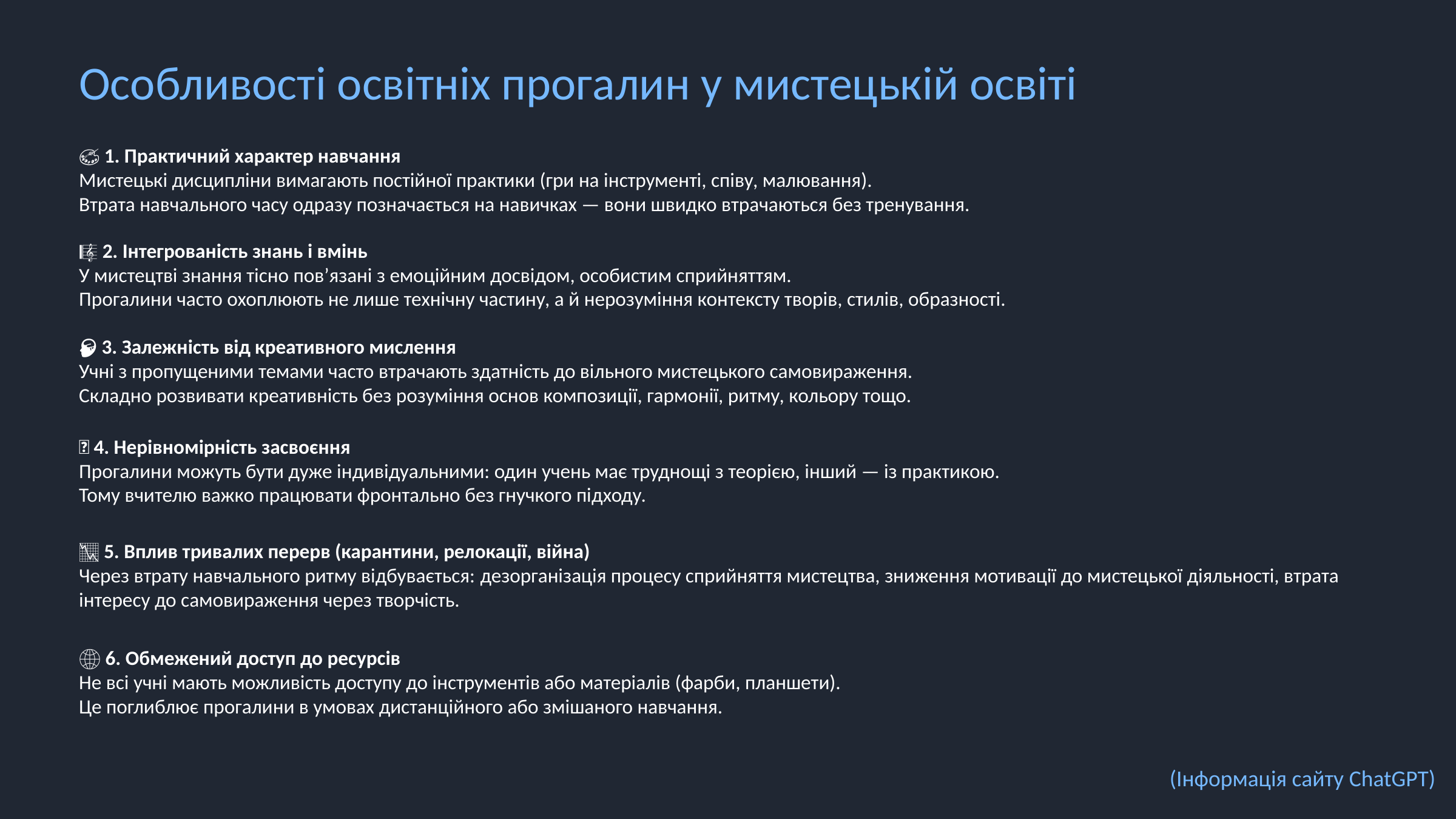

Особливості освітніх прогалин у мистецькій освіті
🎨 1. Практичний характер навчання
Мистецькі дисципліни вимагають постійної практики (гри на інструменті, співу, малювання).
Втрата навчального часу одразу позначається на навичках — вони швидко втрачаються без тренування.
🎼 2. Інтегрованість знань і вмінь
У мистецтві знання тісно пов’язані з емоційним досвідом, особистим сприйняттям.
Прогалини часто охоплюють не лише технічну частину, а й нерозуміння контексту творів, стилів, образності.
🧠 3. Залежність від креативного мислення
Учні з пропущеними темами часто втрачають здатність до вільного мистецького самовираження.
Складно розвивати креативність без розуміння основ композиції, гармонії, ритму, кольору тощо.
🧩 4. Нерівномірність засвоєння
Прогалини можуть бути дуже індивідуальними: один учень має труднощі з теорією, інший — із практикою.
Тому вчителю важко працювати фронтально без гнучкого підходу.
📉 5. Вплив тривалих перерв (карантини, релокації, війна)
Через втрату навчального ритму відбувається: дезорганізація процесу сприйняття мистецтва, зниження мотивації до мистецької діяльності, втрата інтересу до самовираження через творчість.
🌐 6. Обмежений доступ до ресурсів
Не всі учні мають можливість доступу до інструментів або матеріалів (фарби, планшети).
Це поглиблює прогалини в умовах дистанційного або змішаного навчання.
(Інформація сайту ChatGPT)